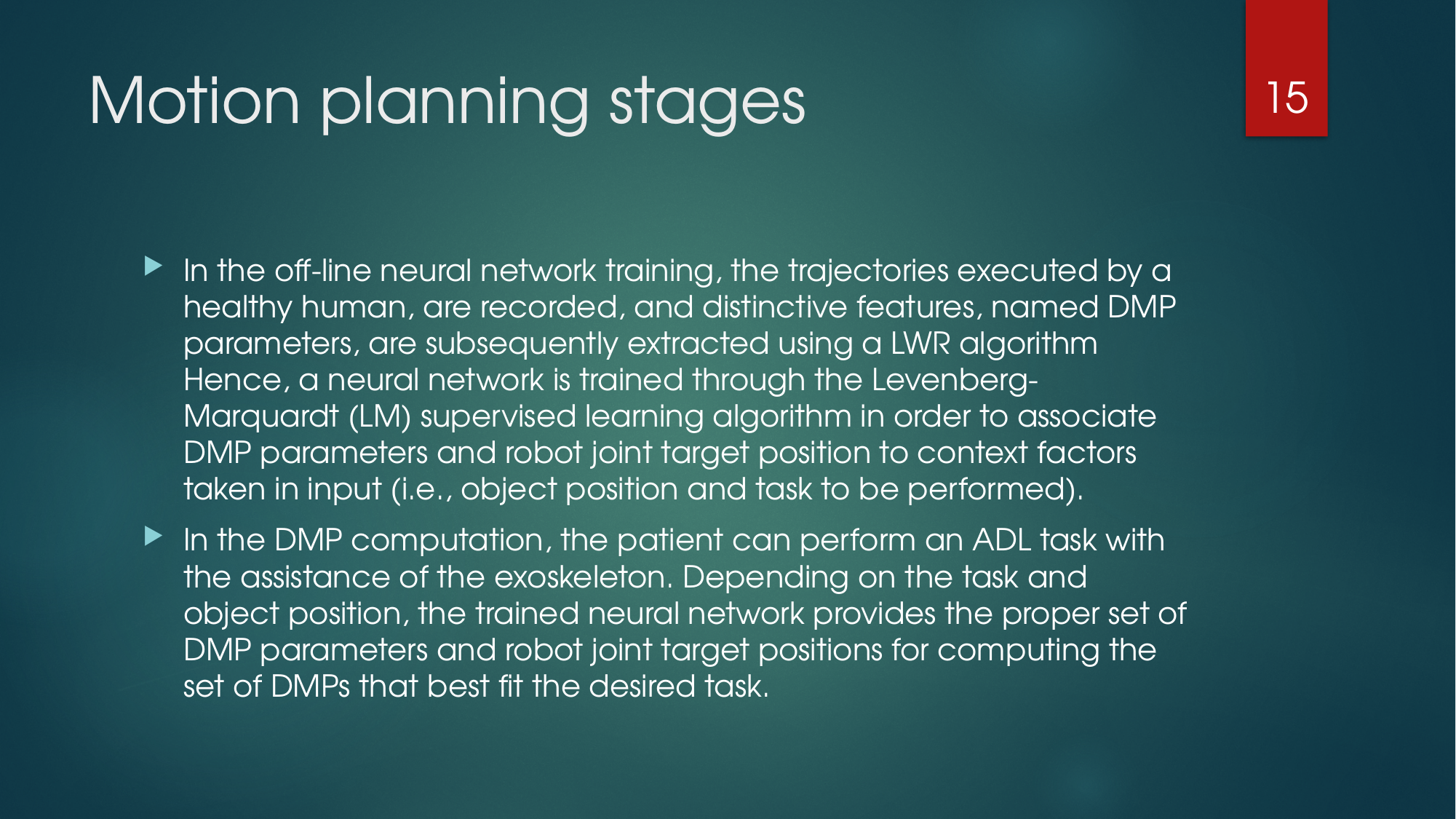

15
# Motion planning stages
In the off-line neural network training, the trajectories executed by a healthy human, are recorded, and distinctive features, named DMP parameters, are subsequently extracted using a LWR algorithm Hence, a neural network is trained through the Levenberg-Marquardt (LM) supervised learning algorithm in order to associate DMP parameters and robot joint target position to context factors taken in input (i.e., object position and task to be performed).
In the DMP computation, the patient can perform an ADL task with the assistance of the exoskeleton. Depending on the task and object position, the trained neural network provides the proper set of DMP parameters and robot joint target positions for computing the set of DMPs that best fit the desired task.